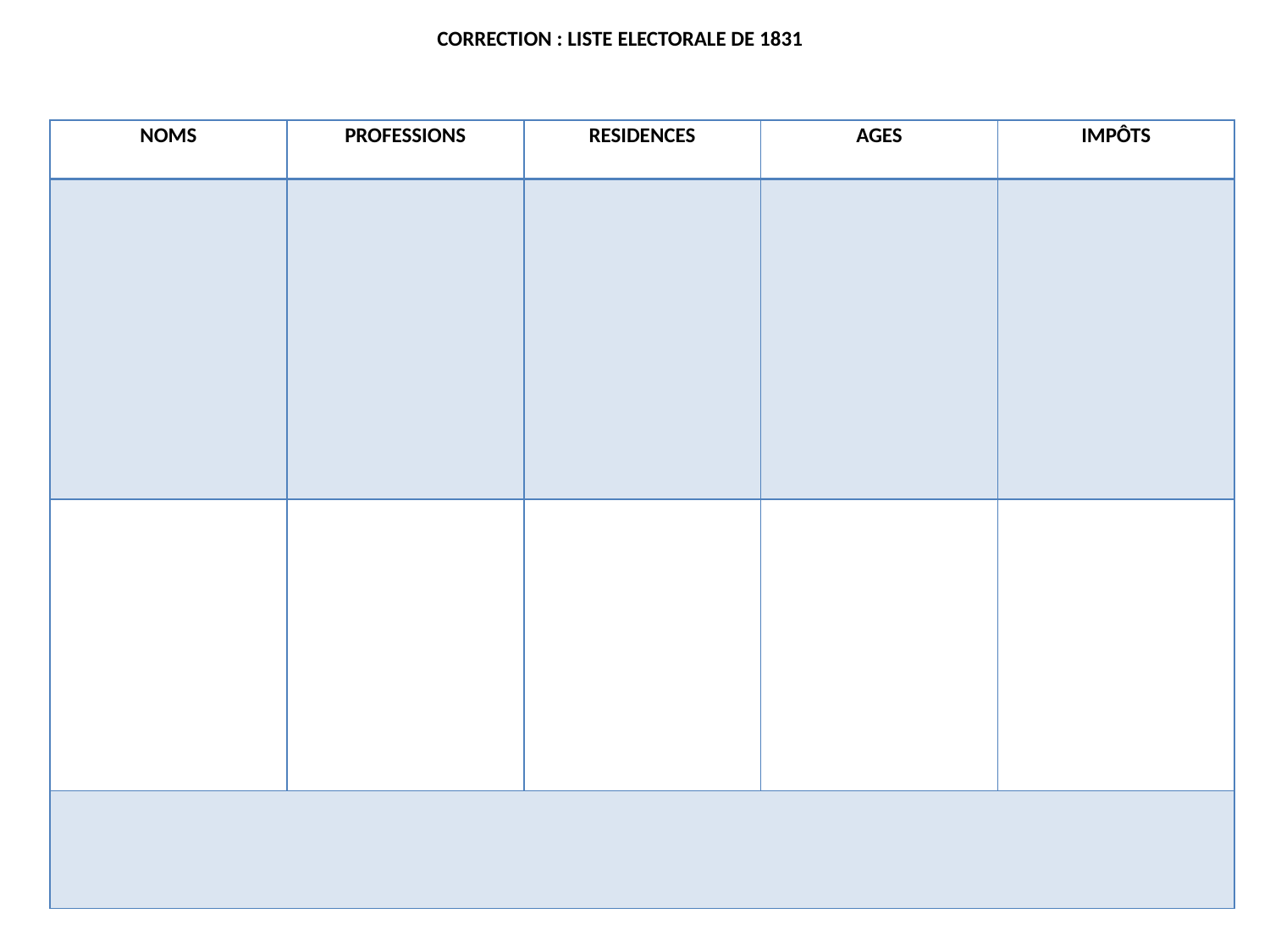

# CORRECTION : LISTE ELECTORALE DE 1831
| NOMS | PROFESSIONS | RESIDENCES | AGES | IMPÔTS |
| --- | --- | --- | --- | --- |
|  |  |  |  |  |
|  |  |  |  |  |
|  |  |  |  |  |